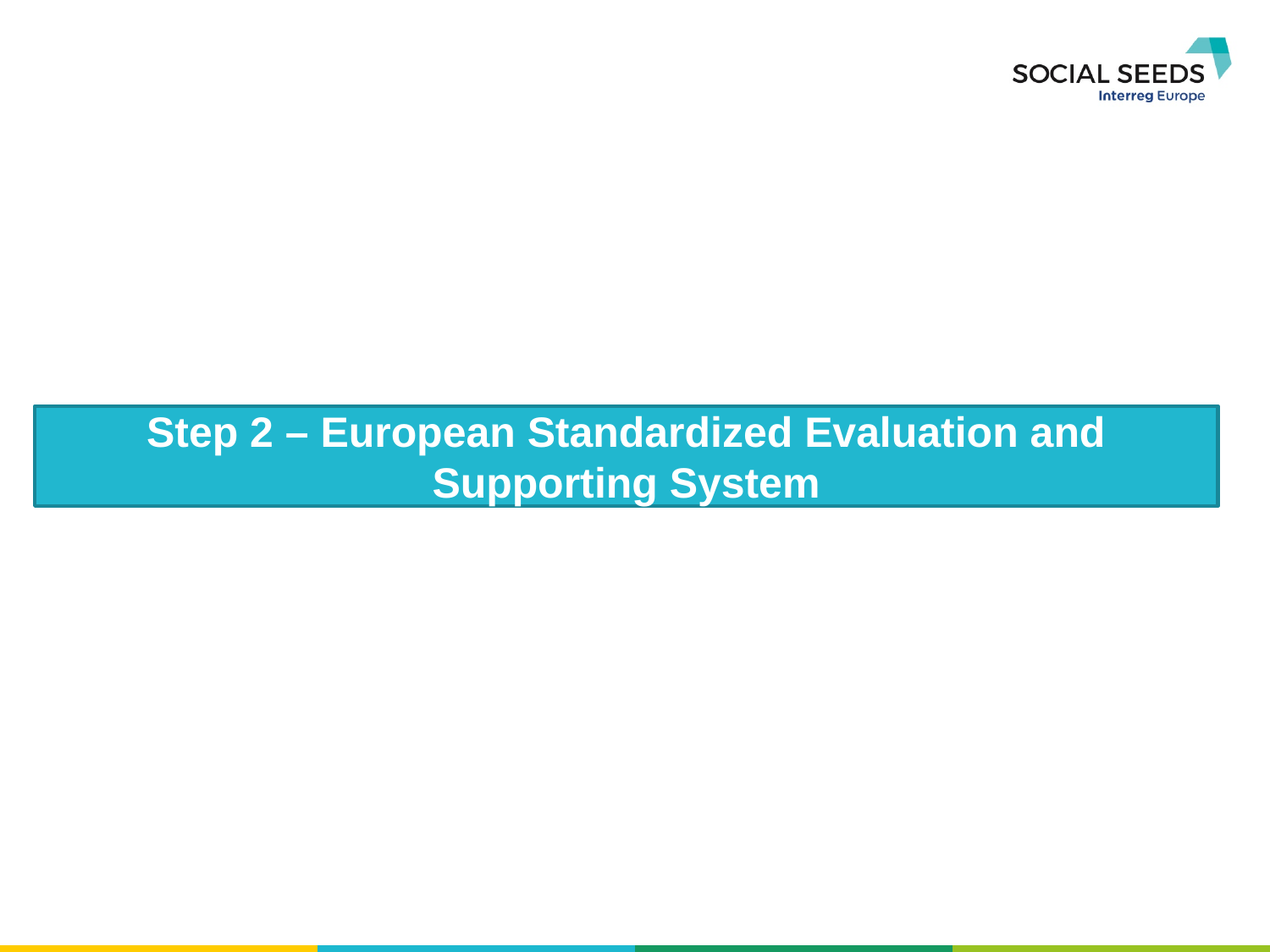

Step 2 – European Standardized Evaluation and Supporting System